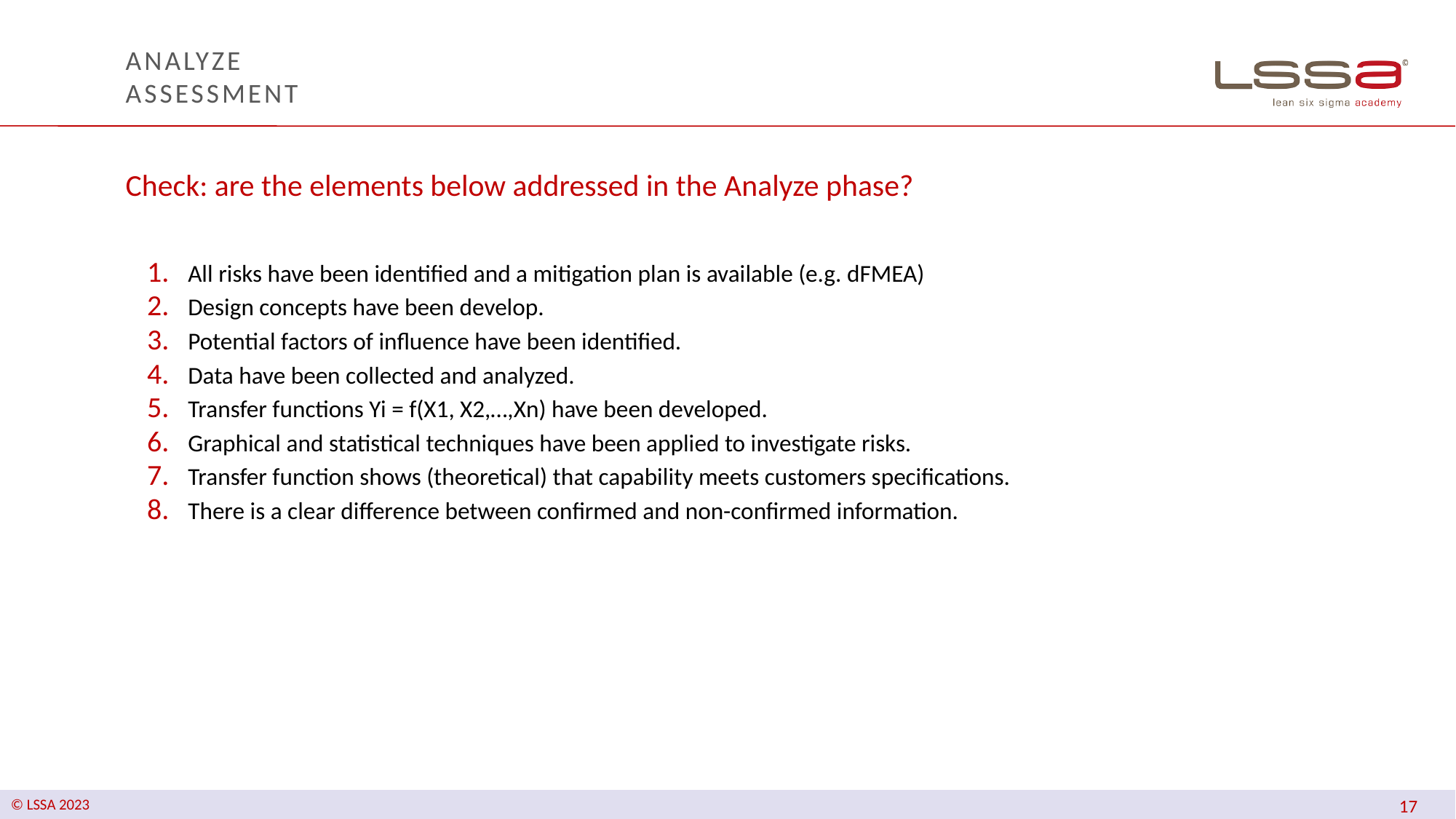

# Analyze Assessment
Check: are the elements below addressed in the Analyze phase?

All risks have been identified and a mitigation plan is available (e.g. dFMEA)
Design concepts have been develop.
Potential factors of influence have been identified.
Data have been collected and analyzed.
Transfer functions Yi = f(X1, X2,…,Xn) have been developed.
Graphical and statistical techniques have been applied to investigate risks.
Transfer function shows (theoretical) that capability meets customers specifications.
There is a clear difference between confirmed and non-confirmed information.